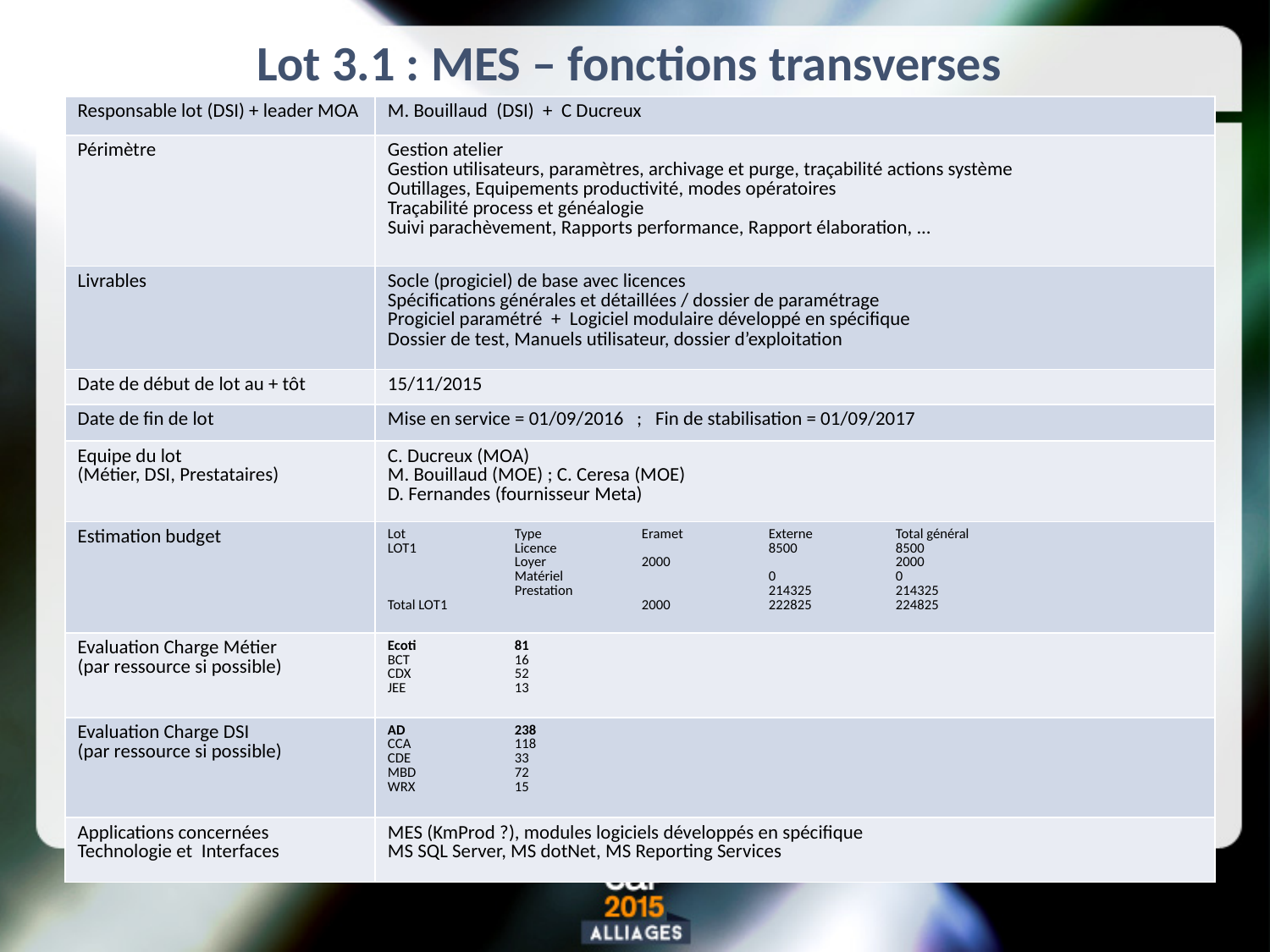

# Lot 3.1 : MES – fonctions transverses
| Responsable lot (DSI) + leader MOA | M. Bouillaud (DSI) + C Ducreux |
| --- | --- |
| Périmètre | Gestion atelier Gestion utilisateurs, paramètres, archivage et purge, traçabilité actions système Outillages, Equipements productivité, modes opératoires Traçabilité process et généalogie Suivi parachèvement, Rapports performance, Rapport élaboration, ... |
| Livrables | Socle (progiciel) de base avec licences Spécifications générales et détaillées / dossier de paramétrage Progiciel paramétré + Logiciel modulaire développé en spécifique Dossier de test, Manuels utilisateur, dossier d’exploitation |
| Date de début de lot au + tôt | 15/11/2015 |
| Date de fin de lot | Mise en service = 01/09/2016 ; Fin de stabilisation = 01/09/2017 |
| Equipe du lot (Métier, DSI, Prestataires) | C. Ducreux (MOA) M. Bouillaud (MOE) ; C. Ceresa (MOE) D. Fernandes (fournisseur Meta) |
| Estimation budget | Lot Type Eramet Externe Total général LOT1 Licence 8500 8500 Loyer 2000 2000 Matériel 0 0 Prestation 214325 214325 Total LOT1 2000 222825 224825 |
| Evaluation Charge Métier (par ressource si possible) | Ecoti 81 BCT 16 CDX 52 JEE 13 |
| Evaluation Charge DSI (par ressource si possible) | AD 238 CCA 118 CDE 33 MBD 72 WRX 15 |
| Applications concernées Technologie et Interfaces | MES (KmProd ?), modules logiciels développés en spécifique MS SQL Server, MS dotNet, MS Reporting Services |